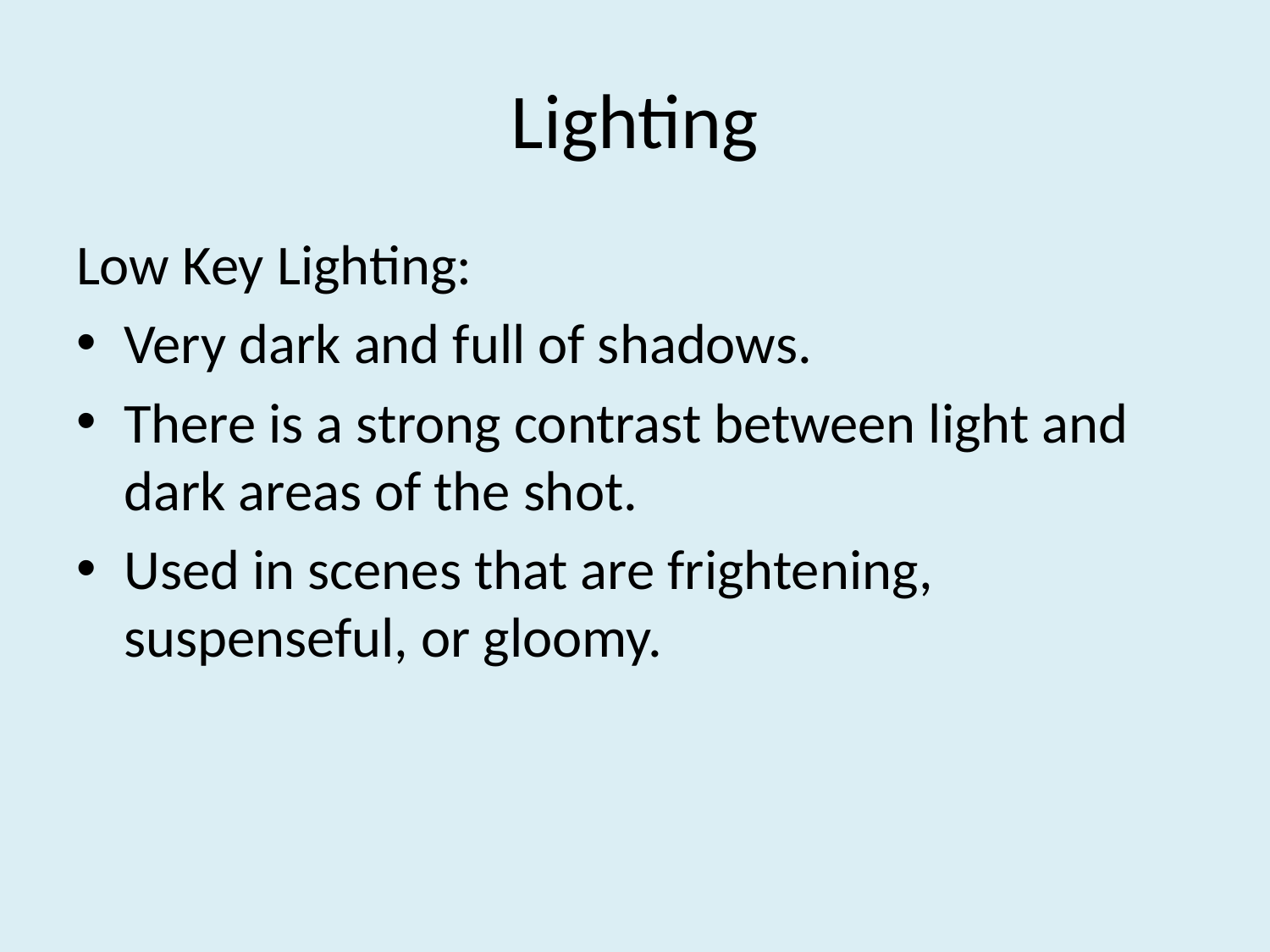

# Lighting
Low Key Lighting:
Very dark and full of shadows.
There is a strong contrast between light and dark areas of the shot.
Used in scenes that are frightening, suspenseful, or gloomy.